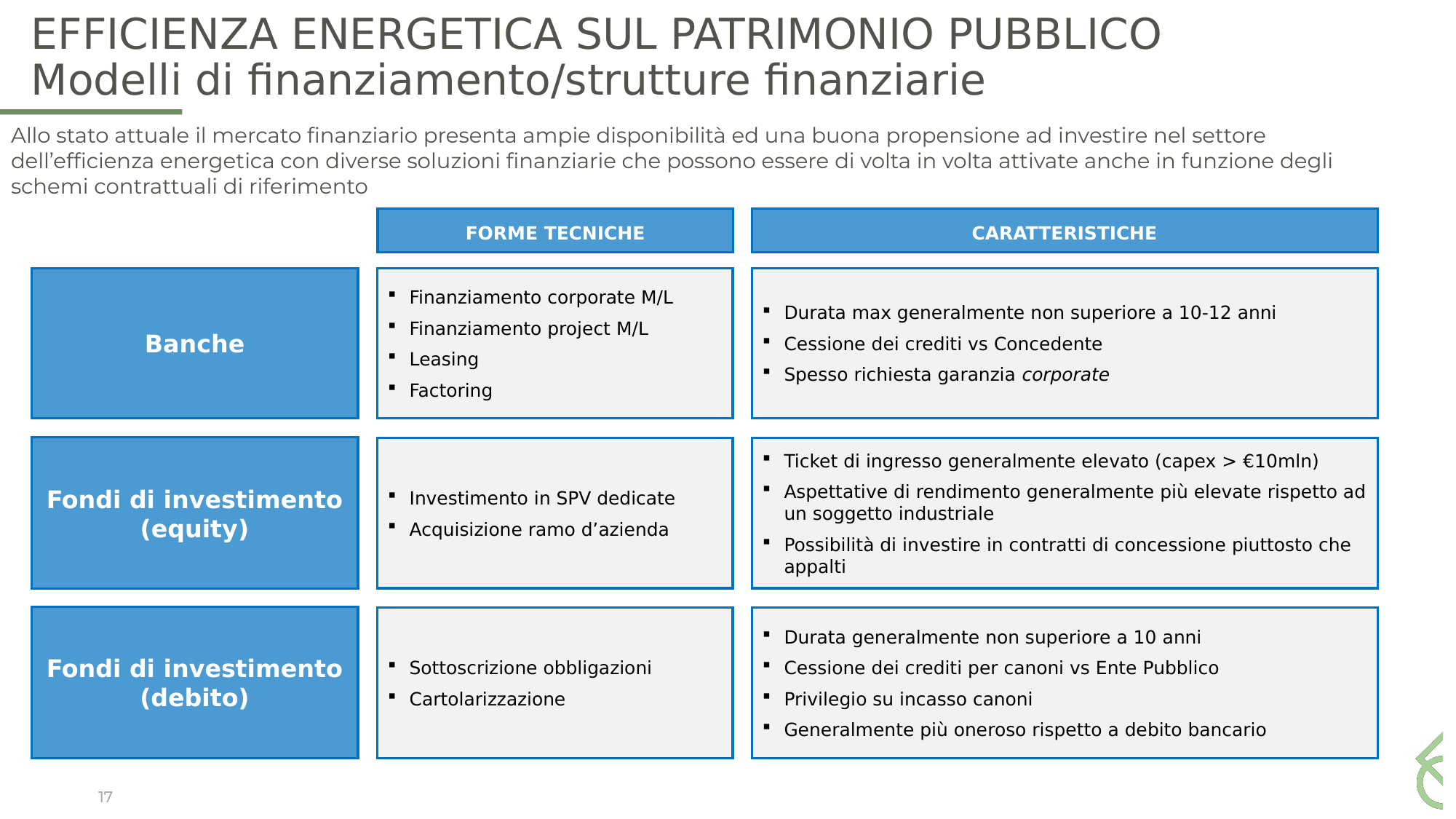

# EFFICIENZA ENERGETICA SUL PATRIMONIO PUBBLICO Modelli di finanziamento/strutture finanziarie
Allo stato attuale il mercato finanziario presenta ampie disponibilità ed una buona propensione ad investire nel settore dell’efficienza energetica con diverse soluzioni finanziarie che possono essere di volta in volta attivate anche in funzione degli schemi contrattuali di riferimento
FORME TECNICHE
CARATTERISTICHE
Finanziamento corporate M/L
Finanziamento project M/L
Leasing
Factoring
Durata max generalmente non superiore a 10-12 anni
Cessione dei crediti vs Concedente
Spesso richiesta garanzia corporate
Banche
Fondi di investimento (equity)
Investimento in SPV dedicate
Acquisizione ramo d’azienda
Ticket di ingresso generalmente elevato (capex > €10mln)
Aspettative di rendimento generalmente più elevate rispetto ad un soggetto industriale
Possibilità di investire in contratti di concessione piuttosto che appalti
Fondi di investimento (debito)
Sottoscrizione obbligazioni
Cartolarizzazione
Durata generalmente non superiore a 10 anni
Cessione dei crediti per canoni vs Ente Pubblico
Privilegio su incasso canoni
Generalmente più oneroso rispetto a debito bancario